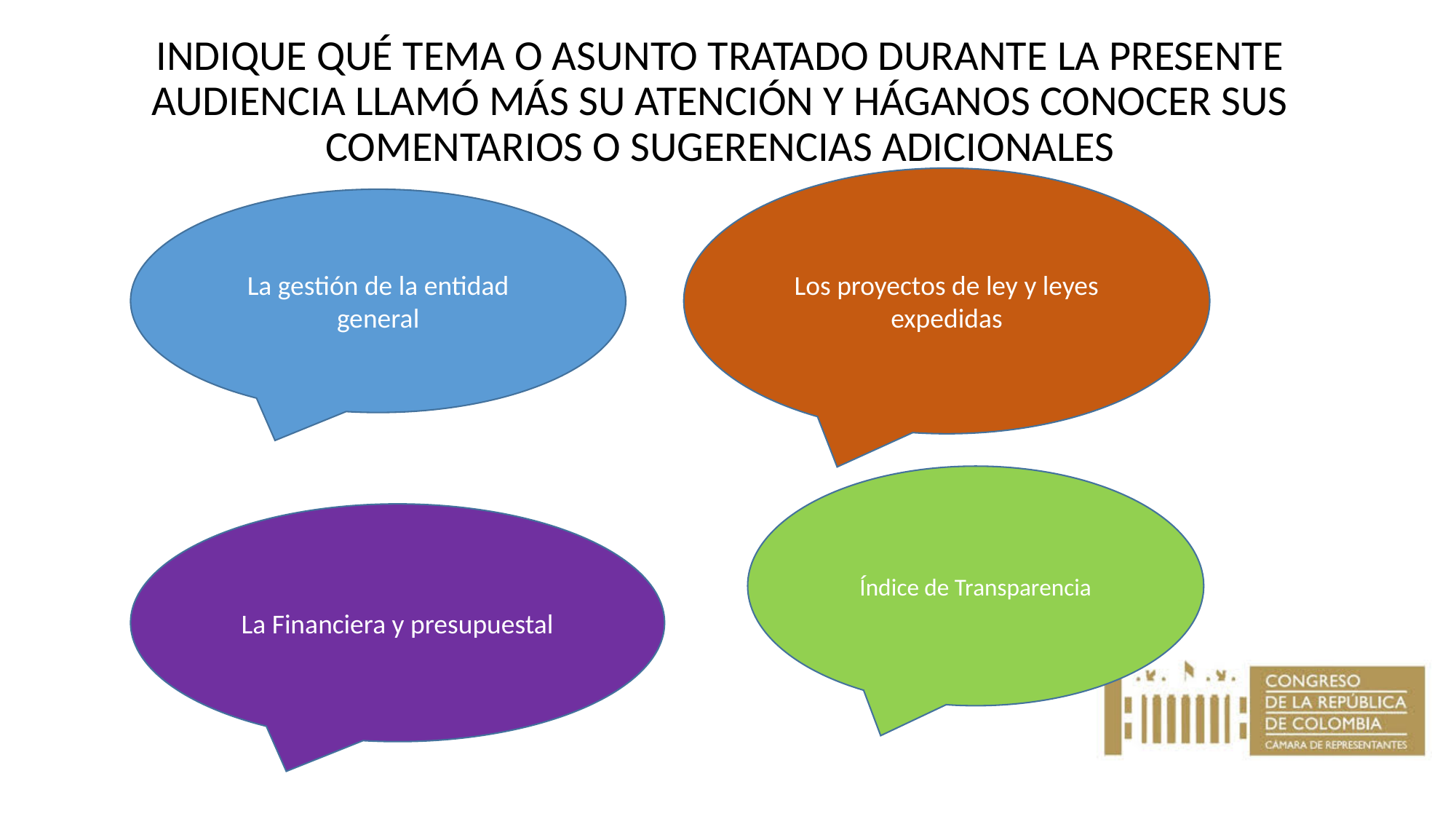

# INDIQUE QUÉ TEMA O ASUNTO TRATADO DURANTE LA PRESENTE AUDIENCIA LLAMÓ MÁS SU ATENCIÓN Y HÁGANOS CONOCER SUS COMENTARIOS O SUGERENCIAS ADICIONALES
Los proyectos de ley y leyes expedidas
La gestión de la entidad general
Índice de Transparencia
La Financiera y presupuestal